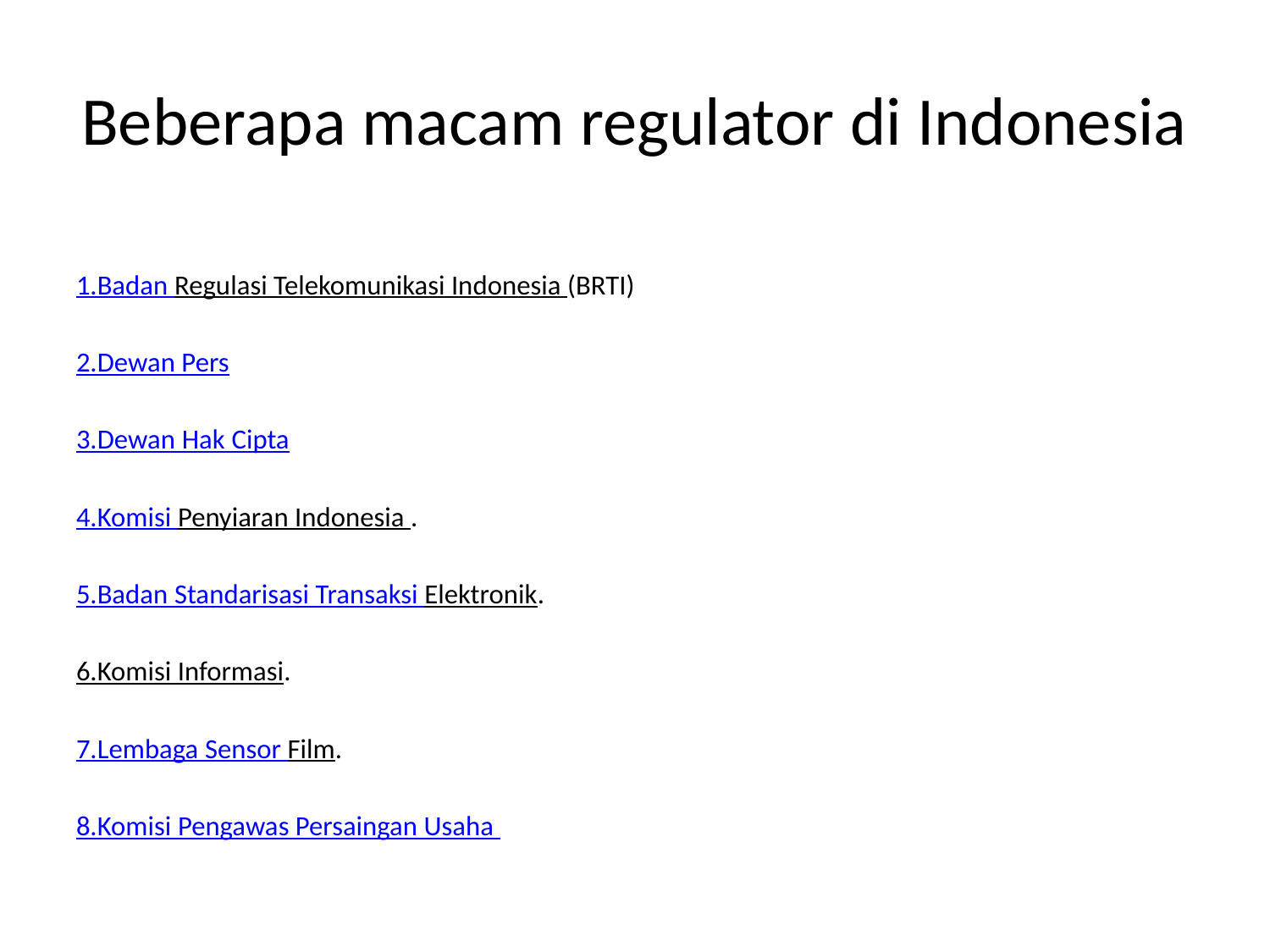

# Beberapa macam regulator di Indonesia

1.	Badan Regulasi Telekomunikasi Indonesia (BRTI)

2.	Dewan Pers

3.	Dewan Hak Cipta

4.	Komisi Penyiaran Indonesia .

5.	Badan Standarisasi Transaksi Elektronik.

6.	Komisi Informasi.

7.	Lembaga Sensor Film.

8.	Komisi Pengawas Persaingan Usaha